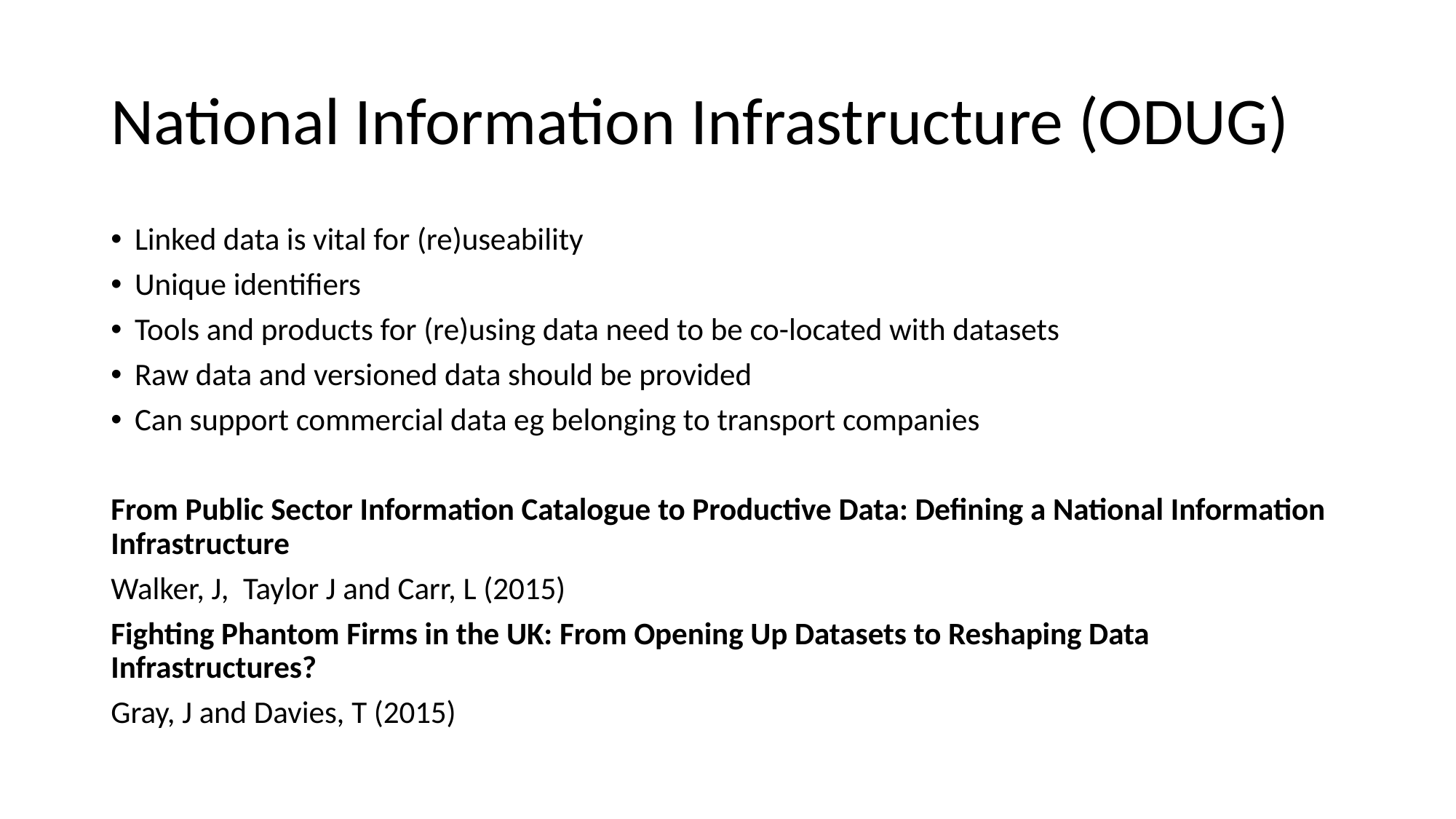

# National Information Infrastructure (ODUG)
Linked data is vital for (re)useability
Unique identifiers
Tools and products for (re)using data need to be co-located with datasets
Raw data and versioned data should be provided
Can support commercial data eg belonging to transport companies

From Public Sector Information Catalogue to Productive Data: Defining a National Information Infrastructure
Walker, J,  Taylor J and Carr, L (2015)
Fighting Phantom Firms in the UK: From Opening Up Datasets to Reshaping Data Infrastructures?
Gray, J and Davies, T (2015)